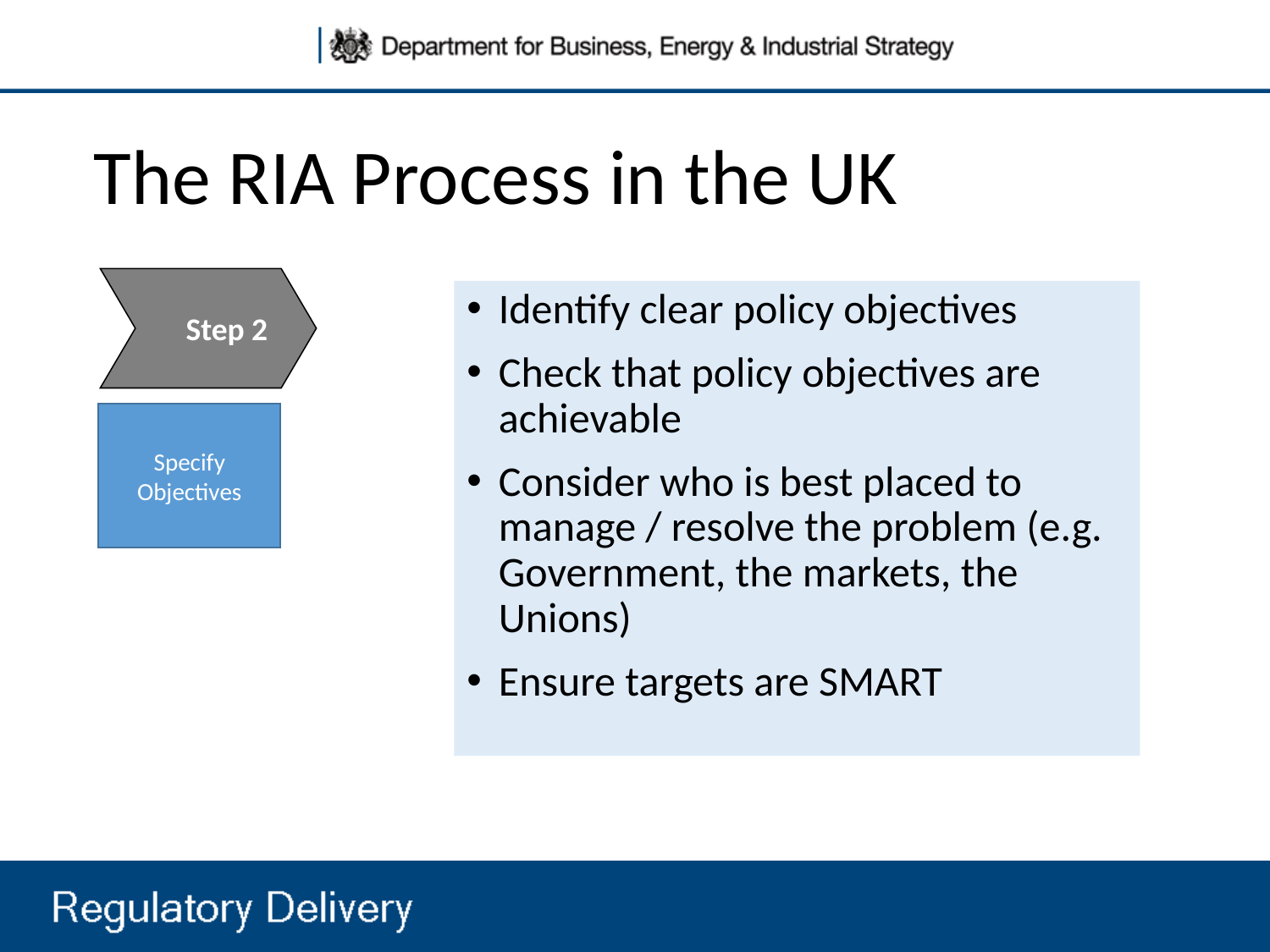

# The RIA Process in the UK
Step 2
Identify clear policy objectives
Check that policy objectives are achievable
Consider who is best placed to manage / resolve the problem (e.g. Government, the markets, the Unions)
Ensure targets are SMART
Specify Objectives